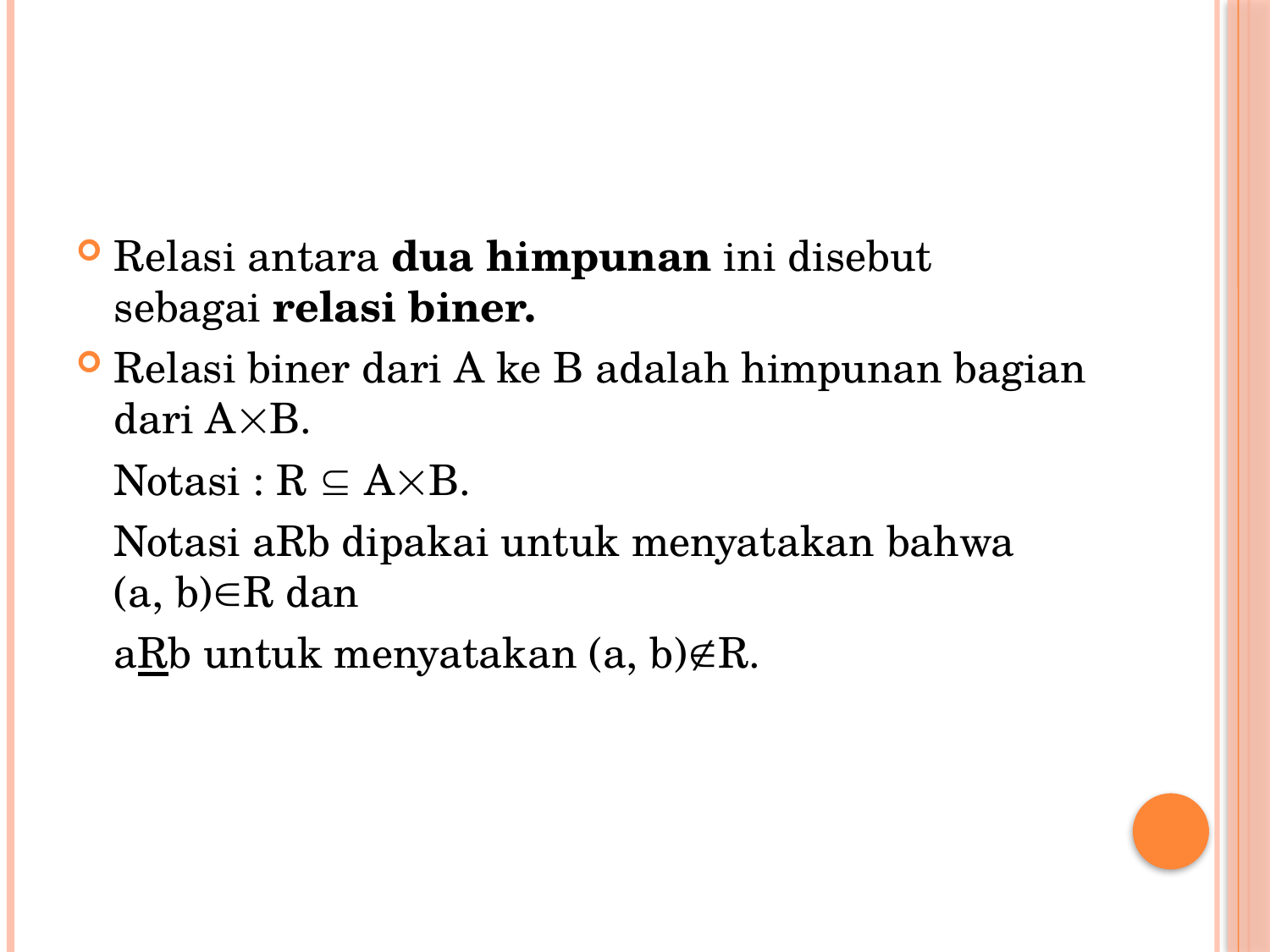

#
Relasi antara dua himpunan ini disebut      sebagai relasi biner.
Relasi biner dari A ke B adalah himpunan bagian dari A×B.
	Notasi : R ⊆ A×B.
	Notasi aRb dipakai untuk menyatakan bahwa    (a, b)∈R dan
	aRb untuk menyatakan (a, b)∉R.